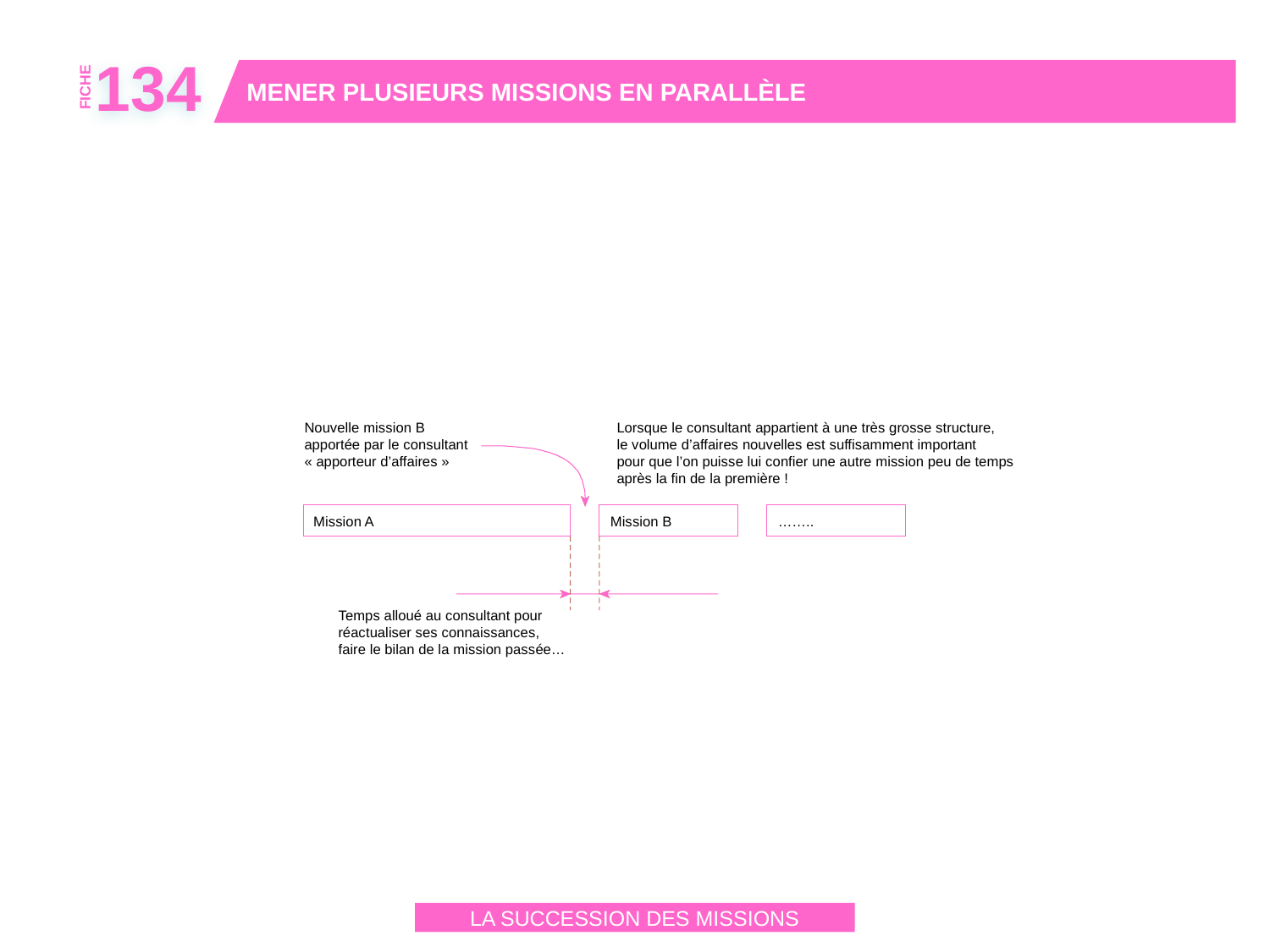

134

MENER PLUSIEURS MISSIONS EN PARALLÈLE
FICHE
Nouvelle mission B
apportée par le consultant
« apporteur d’affaires »
Lorsque le consultant appartient à une très grosse structure,
le volume d’affaires nouvelles est suffisamment important
pour que l’on puisse lui confier une autre mission peu de temps
après la fin de la première !

Mission A
Mission B
…
…
.
.

Temps alloué au consultant pour
réactualiser ses connaissances,
faire le bilan de la mission passée…

LA SUCCESSION DES MISSIONS